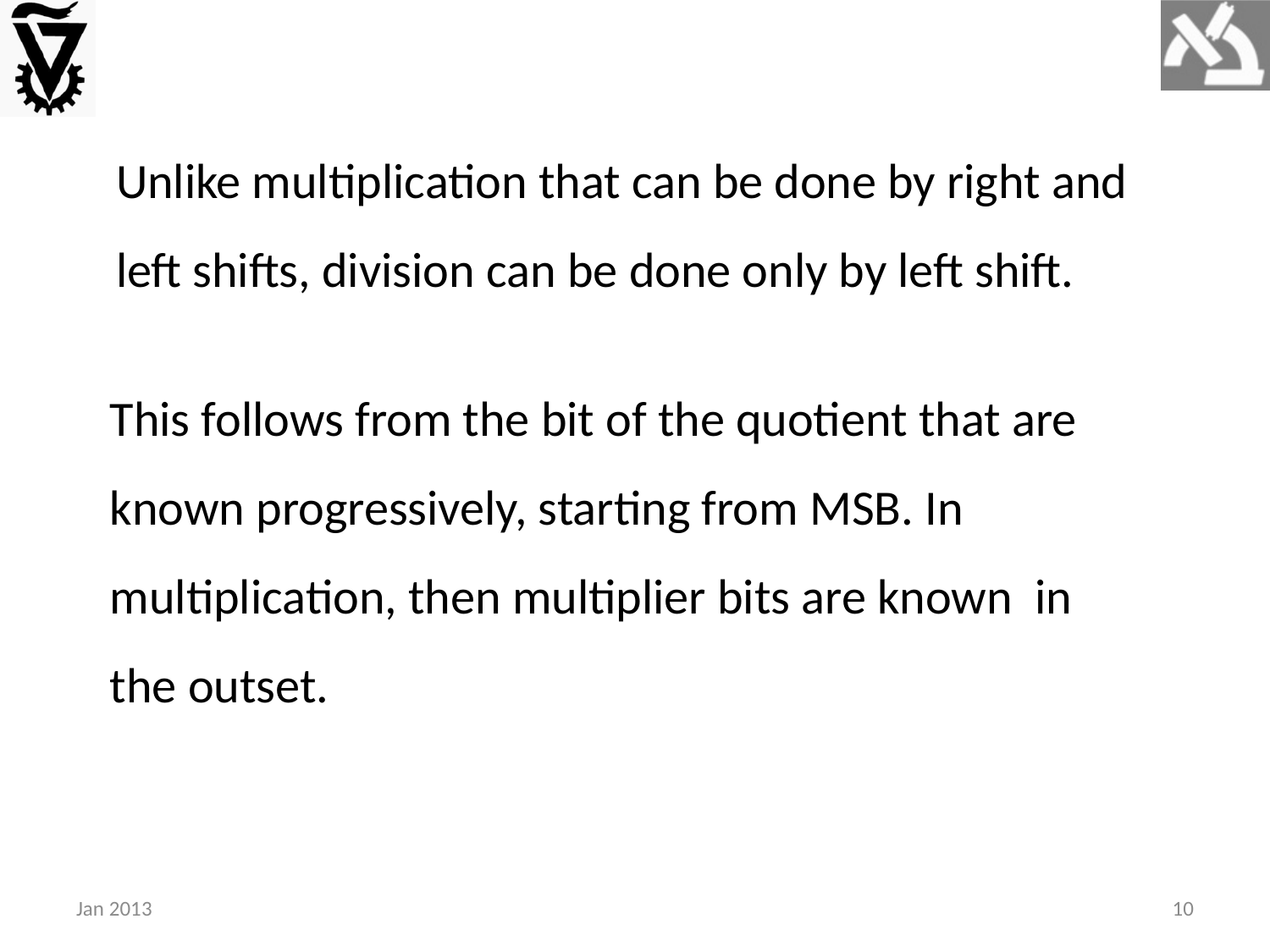

Unlike multiplication that can be done by right and left shifts, division can be done only by left shift.
This follows from the bit of the quotient that are known progressively, starting from MSB. In multiplication, then multiplier bits are known  in the outset.
Jan 2013
10